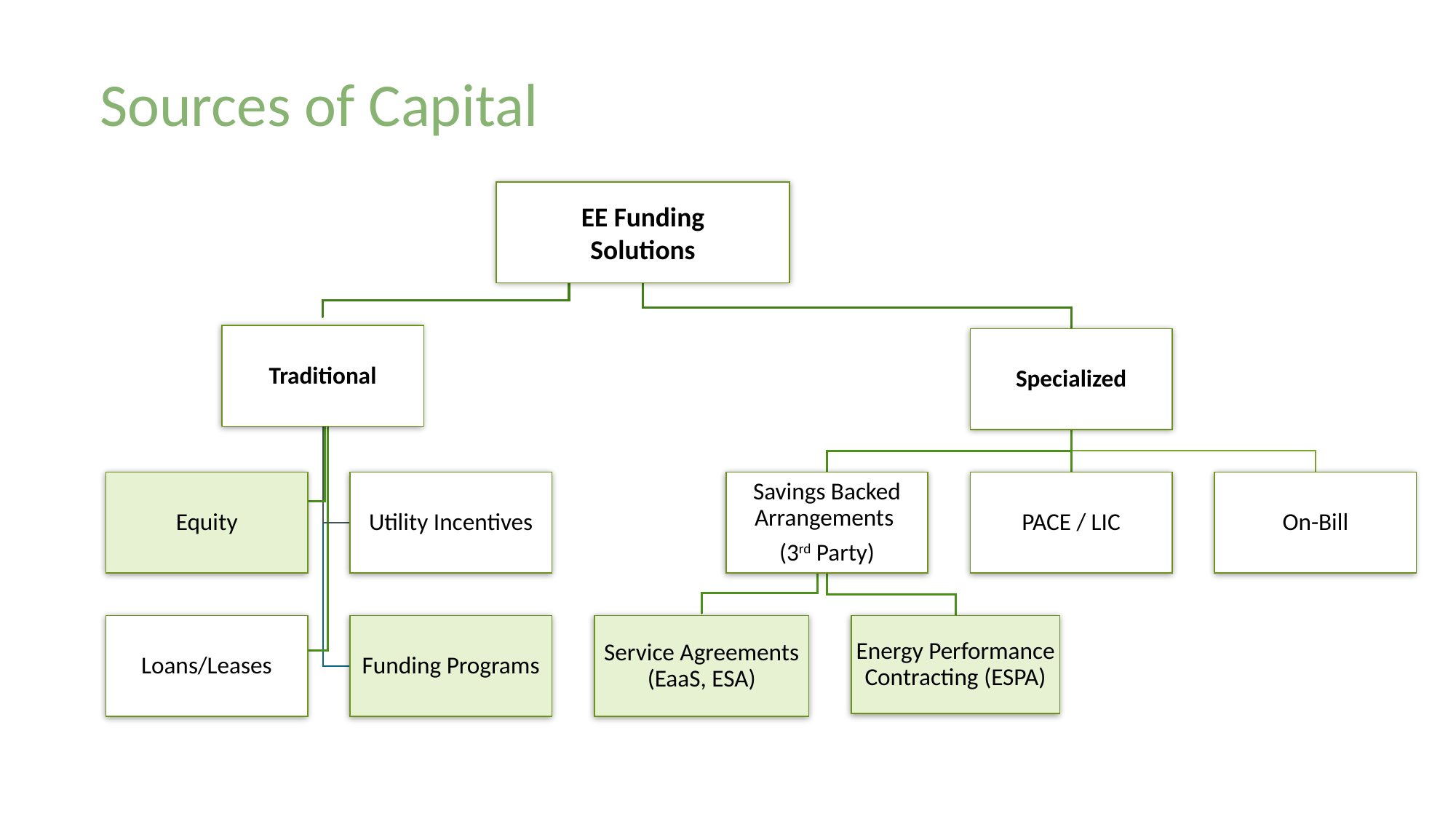

# Sources of Capital

EE Funding
Solutions

Traditional

Specialized

Equity

Utility Incentives

Savings Backed Arrangements
(3rd Party)

PACE / LIC

On-Bill

Loans/Leases

Funding Programs

Service Agreements (EaaS, ESA)

Energy Performance Contracting (ESPA)